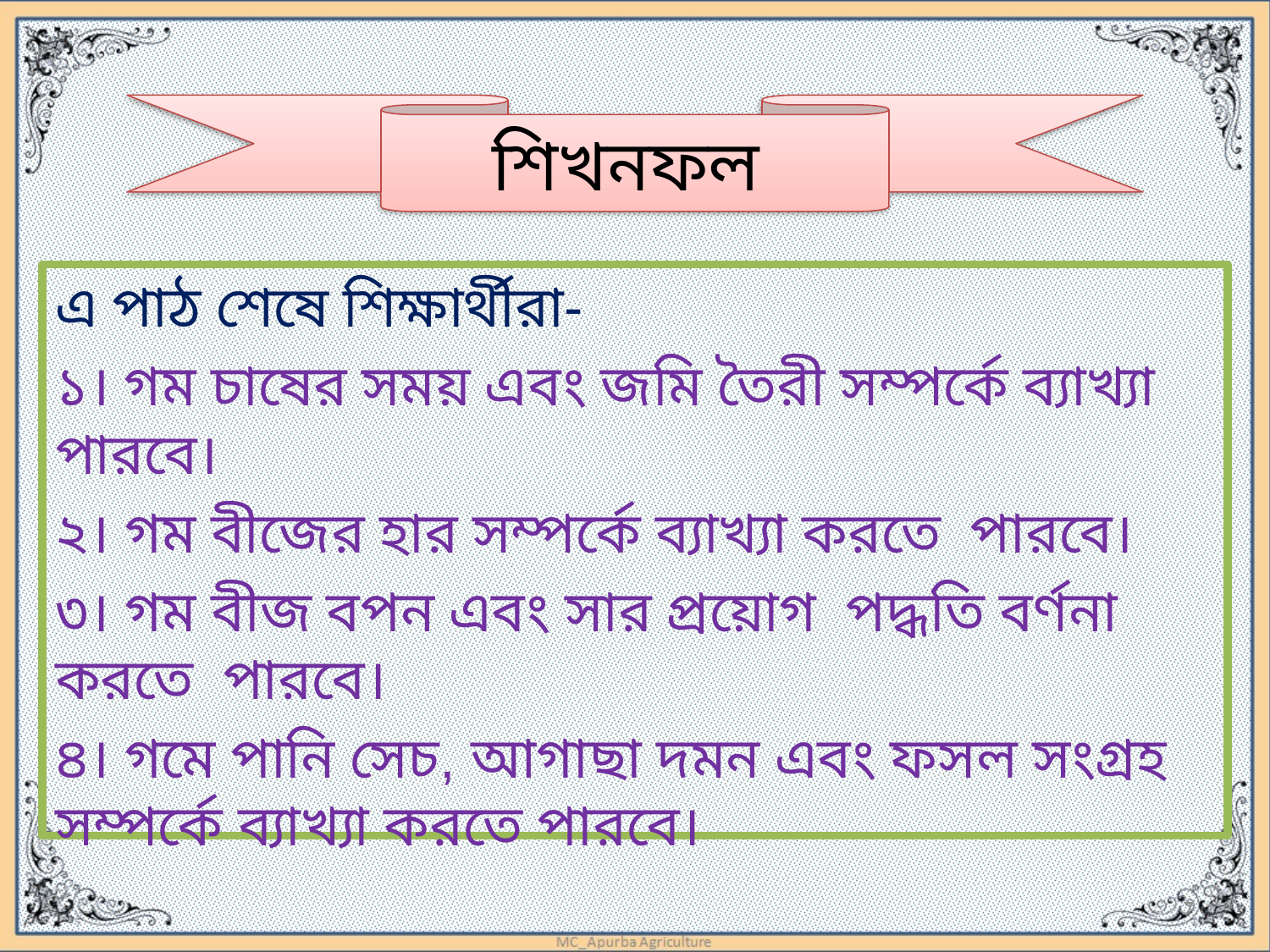

শিখনফল
এ পাঠ শেষে শিক্ষার্থীরা-
১। গম চাষের সময় এবং জমি তৈরী সম্পর্কে ব্যাখ্যা  পারবে।
২। গম বীজের হার সম্পর্কে ব্যাখ্যা করতে  পারবে।
৩। গম বীজ বপন এবং সার প্রয়োগ  পদ্ধতি বর্ণনা  করতে  পারবে।
৪। গমে পানি সেচ, আগাছা দমন এবং ফসল সংগ্রহ সম্পর্কে ব্যাখ্যা করতে পারবে।
7